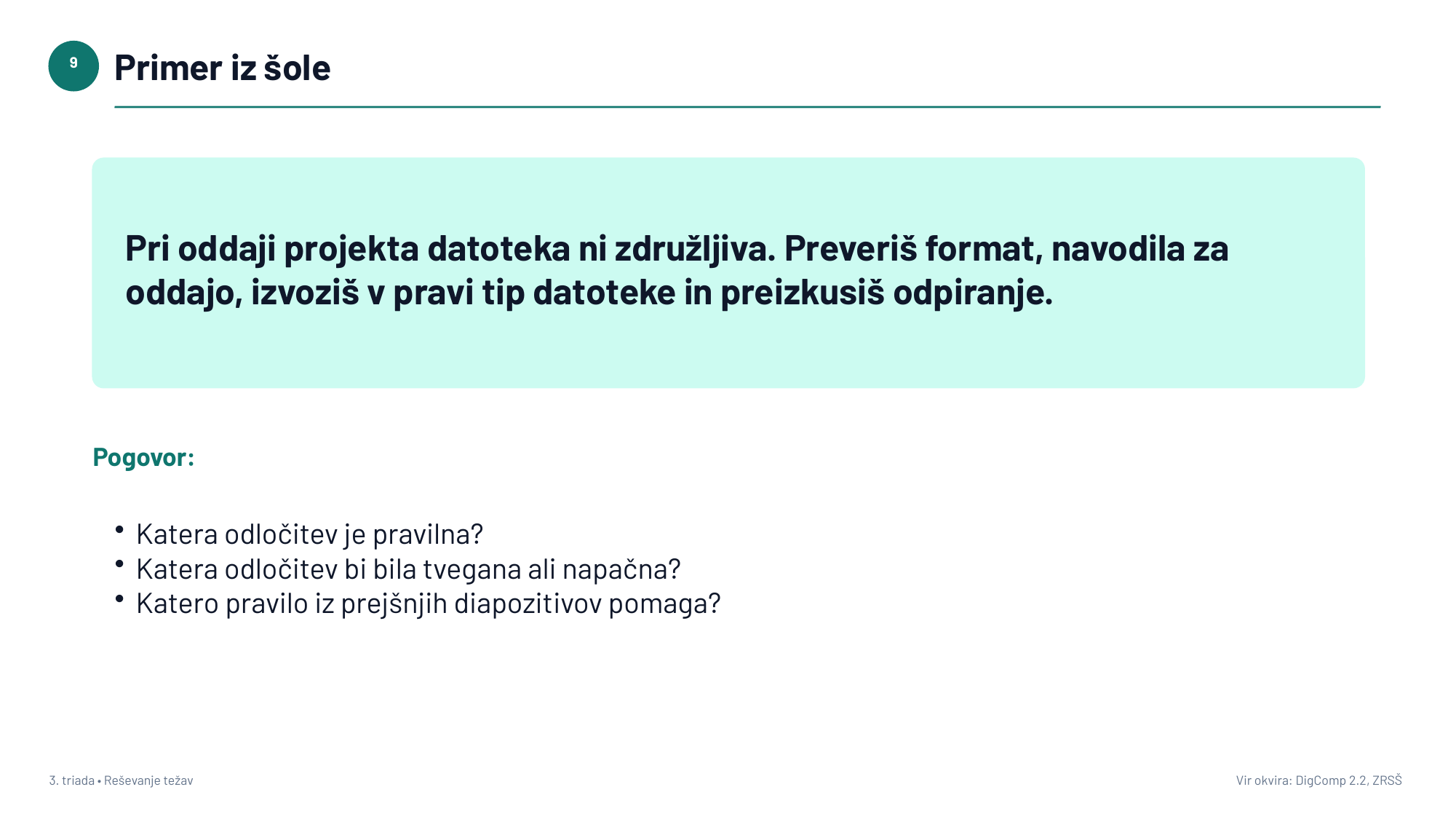

Primer iz šole

9

Pri oddaji projekta datoteka ni združljiva. Preveriš format, navodila za oddajo, izvoziš v pravi tip datoteke in preizkusiš odpiranje.
Pogovor:
Katera odločitev je pravilna?
Katera odločitev bi bila tvegana ali napačna?
Katero pravilo iz prejšnjih diapozitivov pomaga?
3. triada • Reševanje težav
Vir okvira: DigComp 2.2, ZRSŠ